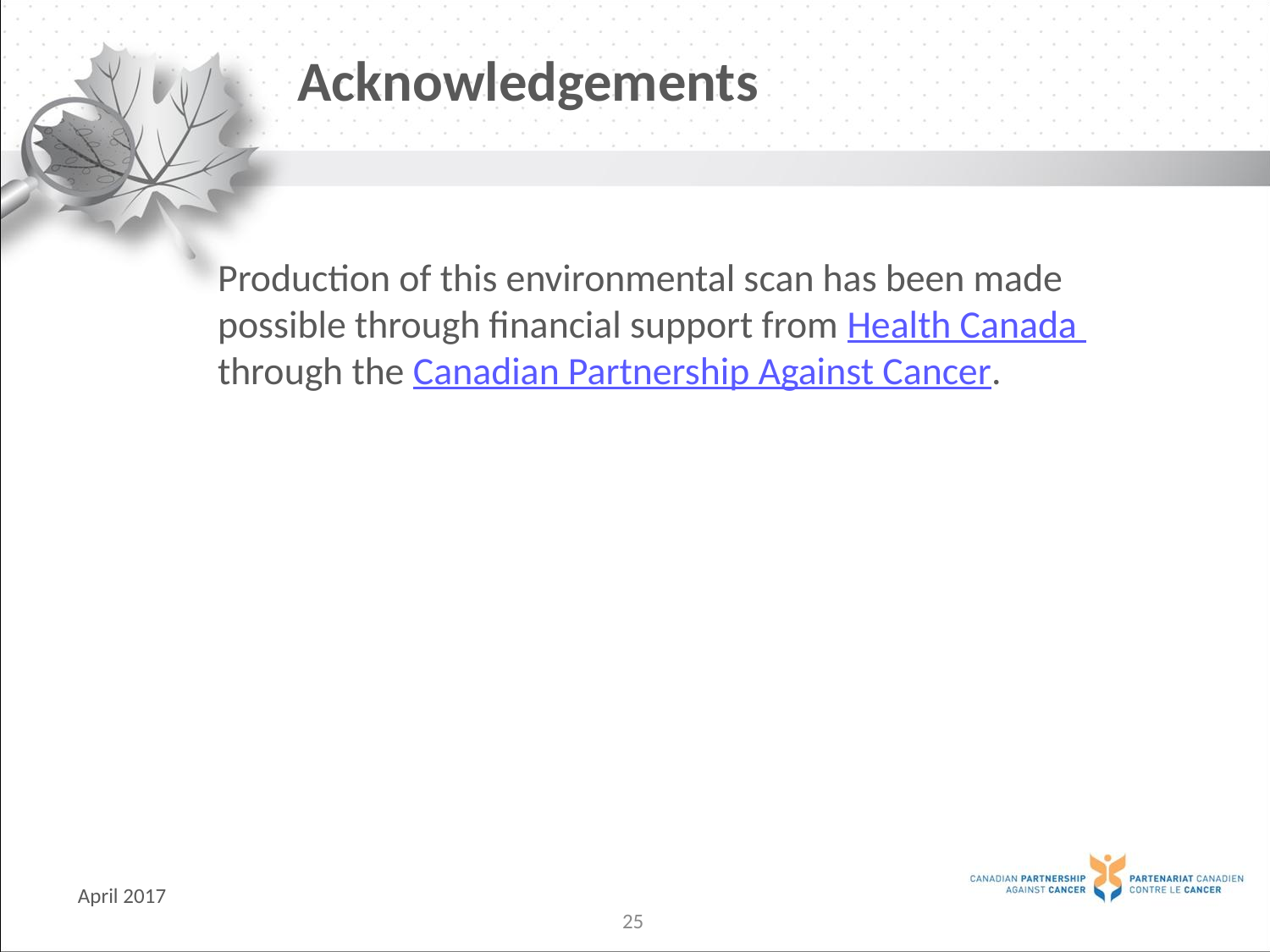

# Acknowledgements

Production of this environmental scan has been made possible through financial support from Health Canada through the Canadian Partnership Against Cancer.

April 2017
25